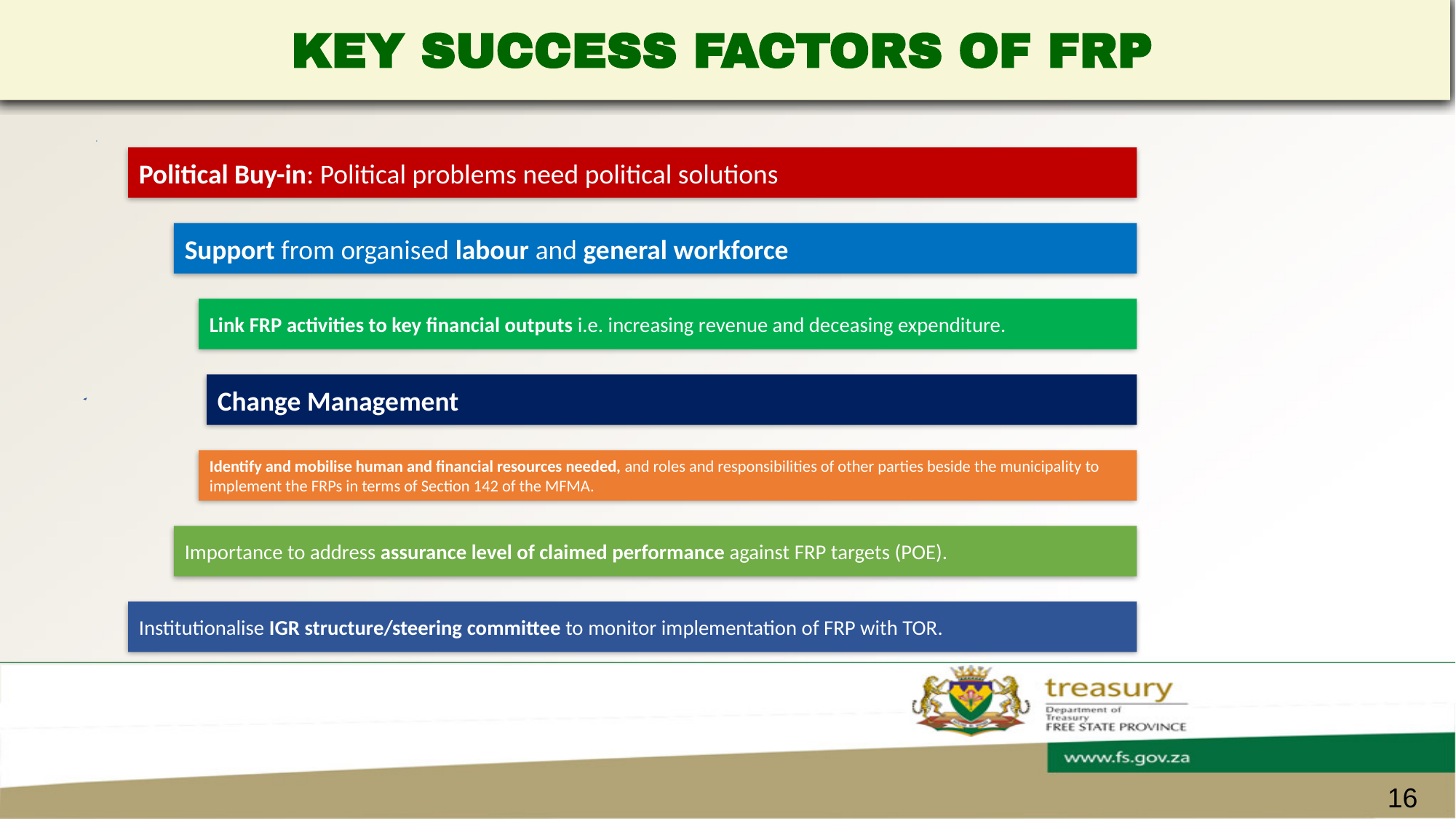

# KEY SUCCESS FACTORS OF FRP
Political Buy-in: Political problems need political solutions
Support from organised labour and general workforce
Link FRP activities to key financial outputs i.e. increasing revenue and deceasing expenditure.
Change Management
Identify and mobilise human and financial resources needed, and roles and responsibilities of other parties beside the municipality to implement the FRPs in terms of Section 142 of the MFMA.
Importance to address assurance level of claimed performance against FRP targets (POE).
Institutionalise IGR structure/steering committee to monitor implementation of FRP with TOR.
16